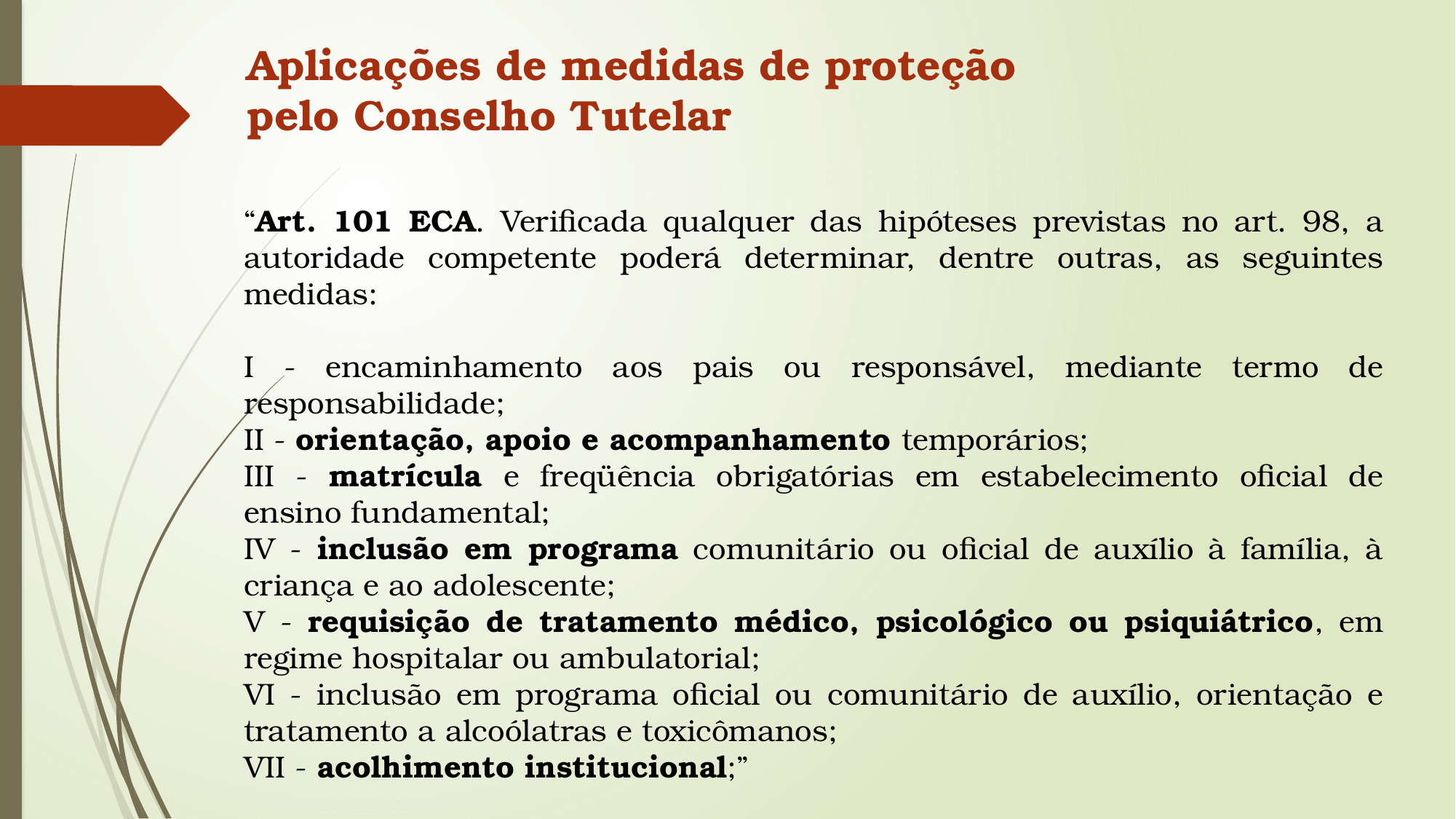

Aplicações de medidas de proteção
pelo Conselho Tutelar
“Art. 101 ECA. Verificada qualquer das hipóteses previstas no art. 98, a autoridade competente poderá determinar, dentre outras, as seguintes medidas:

I - encaminhamento aos pais ou responsável, mediante termo de responsabilidade;
II - orientação, apoio e acompanhamento temporários;
III - matrícula e freqüência obrigatórias em estabelecimento oficial de ensino fundamental;
IV - inclusão em programa comunitário ou oficial de auxílio à família, à criança e ao adolescente;
V - requisição de tratamento médico, psicológico ou psiquiátrico, em regime hospitalar ou ambulatorial;
VI - inclusão em programa oficial ou comunitário de auxílio, orientação e tratamento a alcoólatras e toxicômanos;
VII - acolhimento institucional;”